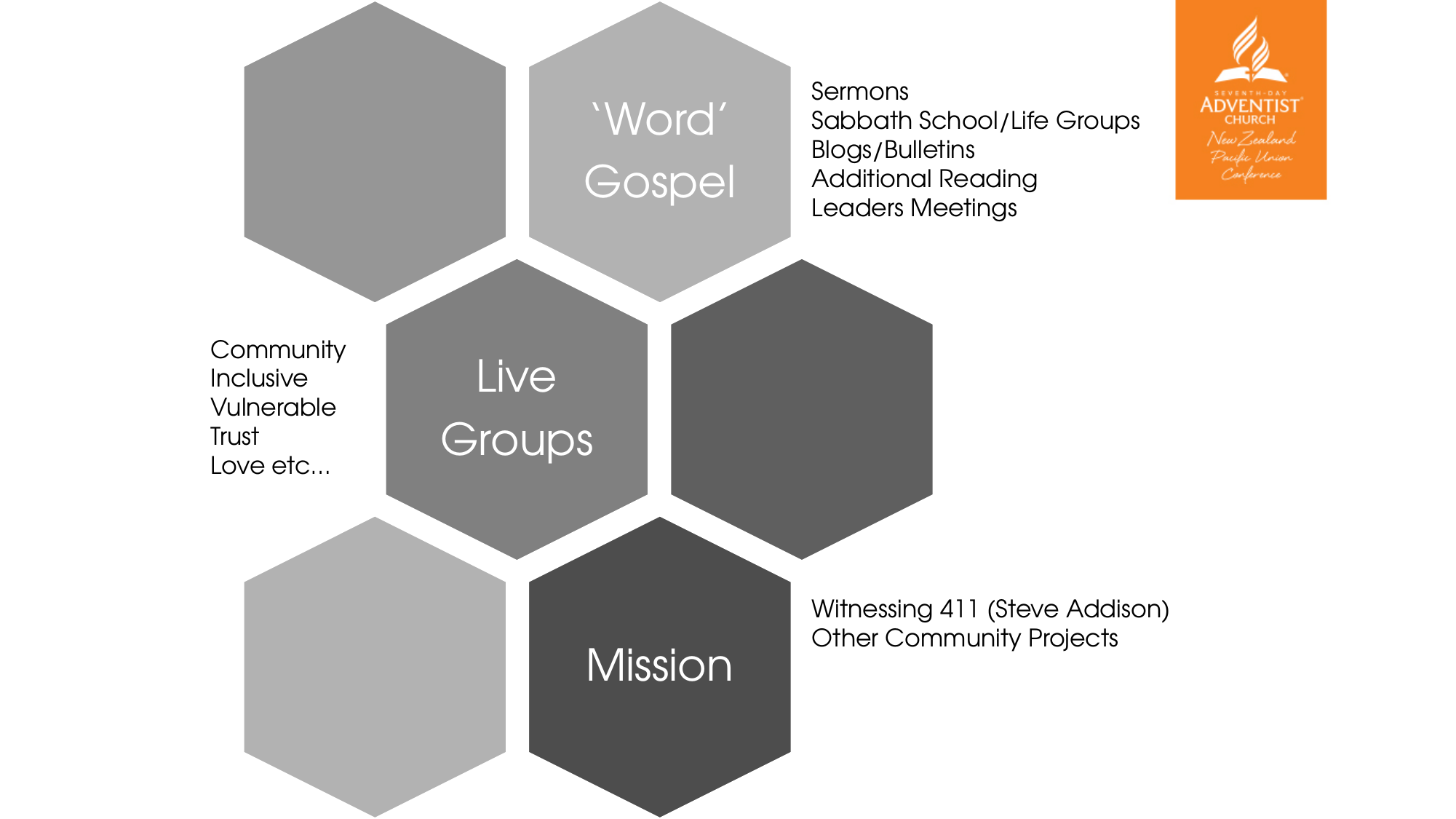

‘Word’
Gospel

Live
Groups

Mission

Sermons
Sabbath School/Life Groups
Blogs/Bulletins
Additional Reading
Leaders Meetings
Community
Inclusive
Vulnerable
Trust
Love etc…
Witnessing 411 (Steve Addison)
Other Community Projects